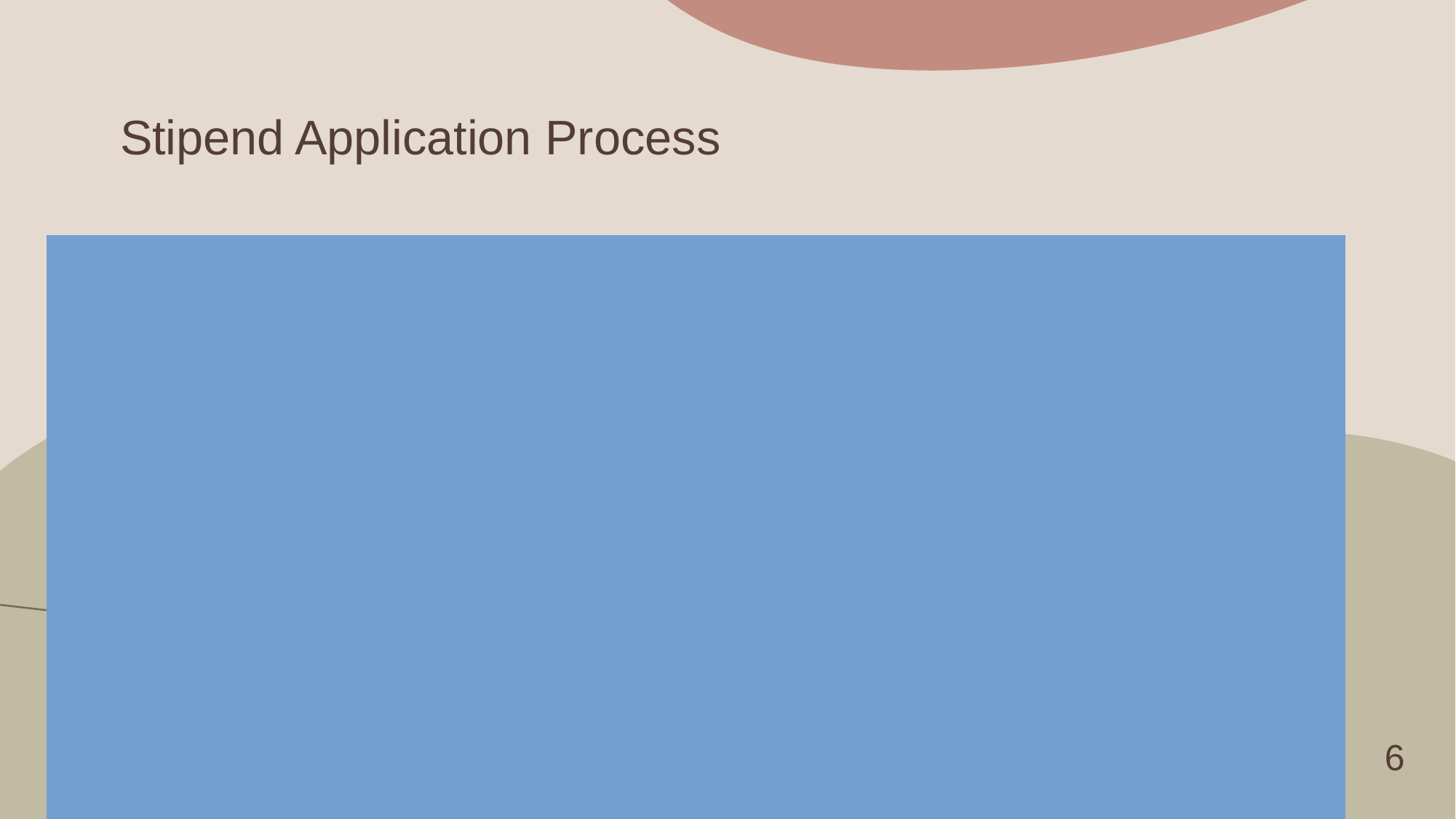

# Stipend Application Process
We have 30 days to process applications, however, we typically process at around 10-14 business days.
You will receive an email notifying you of your approval or denial.
Important!
Make sure your training is approved training! Filter on the left-hand side by the certificate you are working towards on our statewide training calendar at okregistry.org
Your training must be added to your account to be approved.
If your training is not added, you need to contact the approved training sponsor as neither the Stipend Program, nor the Registry add those to your account.
You must have fulfilled the six-month requirement prior to your application being processed.
If you have had any leave time or summer break, you will need to make that time up before you are eligible for your check.
Once your check is requested, you will receive an email and it can take 3-5 weeks to receive in the mail.

6